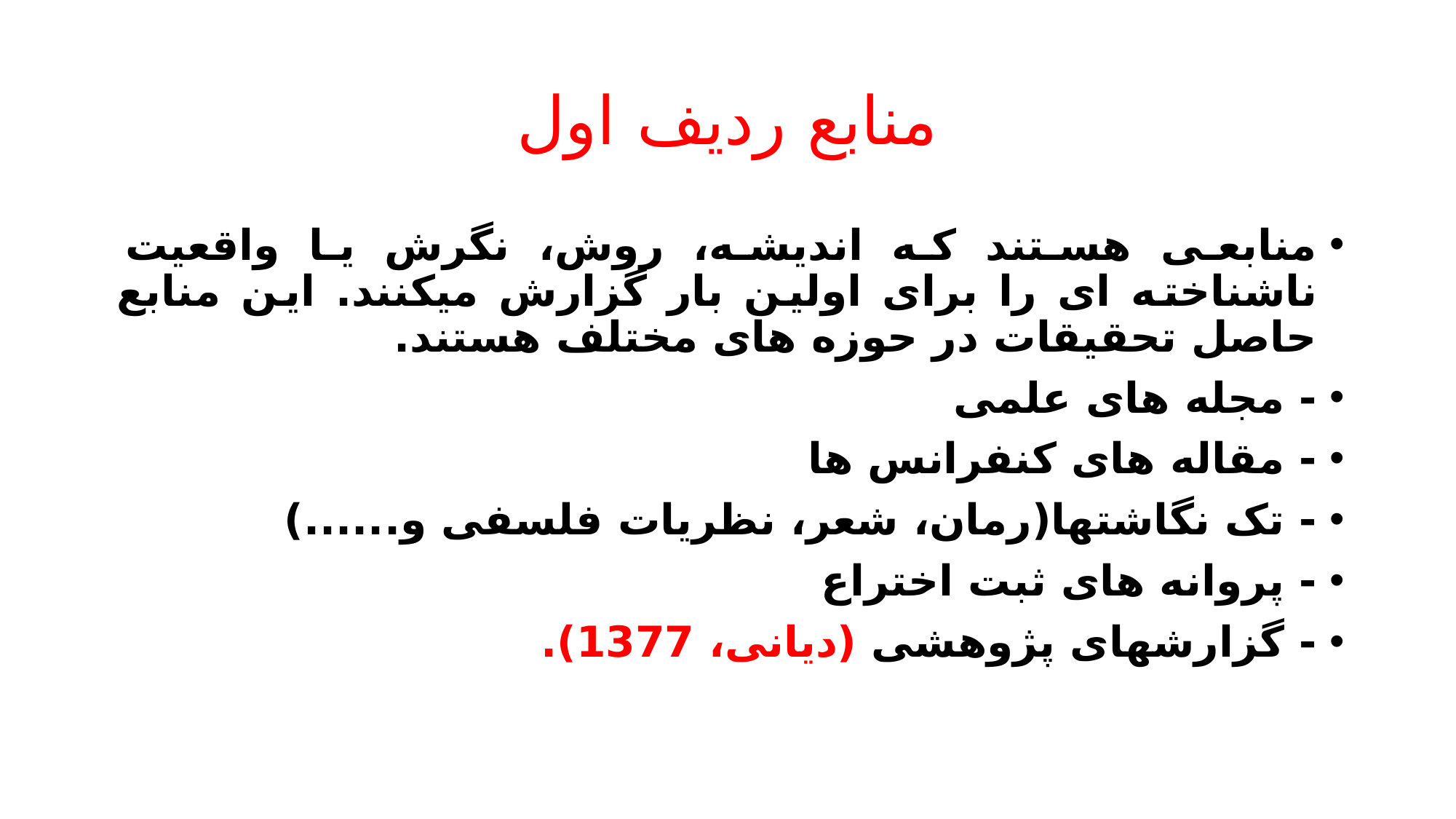

منابع ردیف اول
منابعی هستند که اندیشه، روش، نگرش یا واقعیت ناشناخته ای را برای اولین بار گزارش میکنند. این منابع حاصل تحقیقات در حوزه های مختلف هستند.
- مجله های علمی
- مقاله های کنفرانس ها
- تک نگاشتها(رمان، شعر، نظریات فلسفی و......)
- پروانه های ثبت اختراع
- گزارشهای پژوهشی (دیانی، 1377).